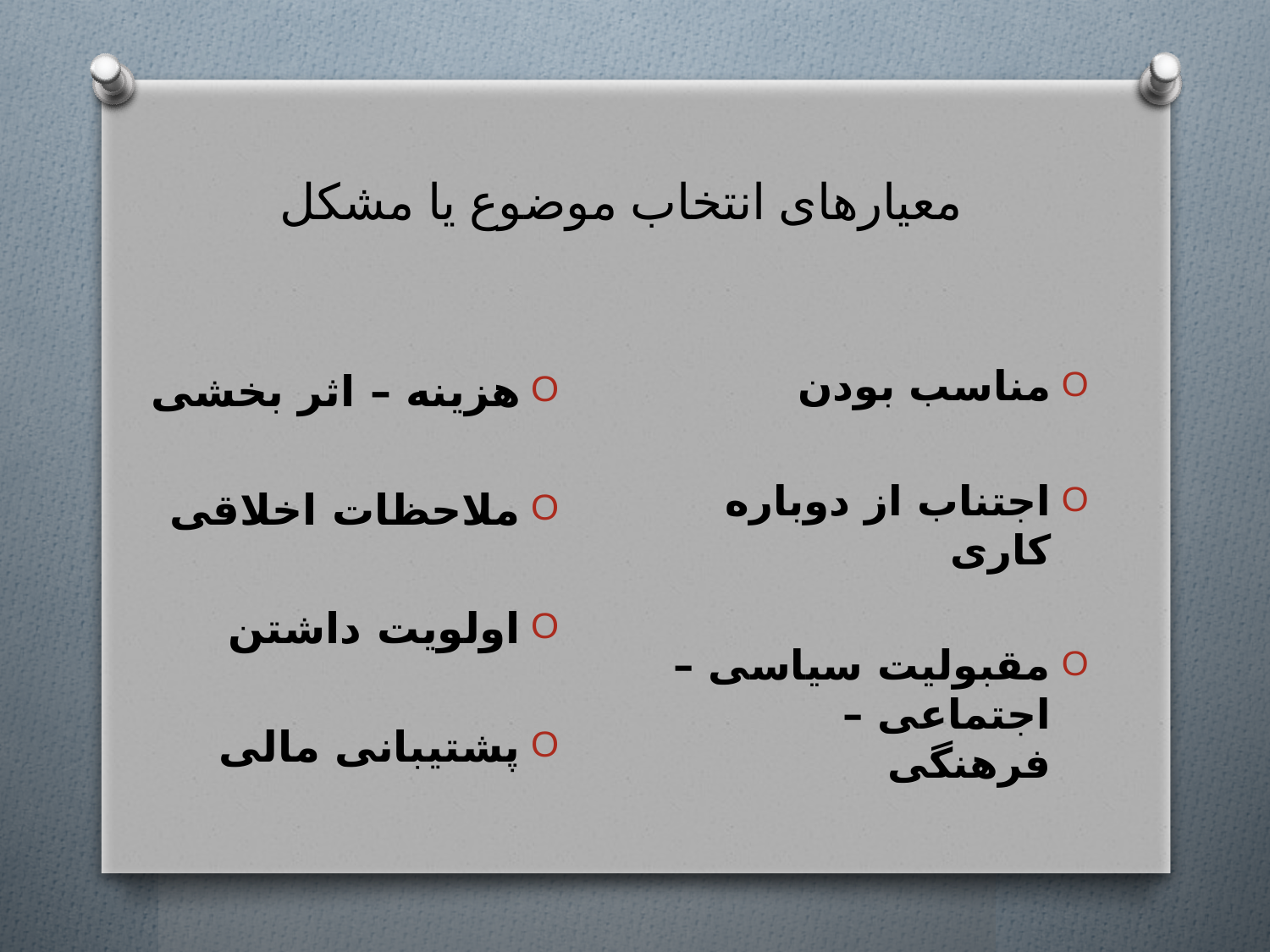

# معیارهای انتخاب موضوع یا مشکل

مناسب بودن

اجتناب از دوباره کاری

مقبولیت سیاسی – اجتماعی – فرهنگی

هزینه – اثر بخشی

ملاحظات اخلاقی

اولویت داشتن

پشتیبانی مالی